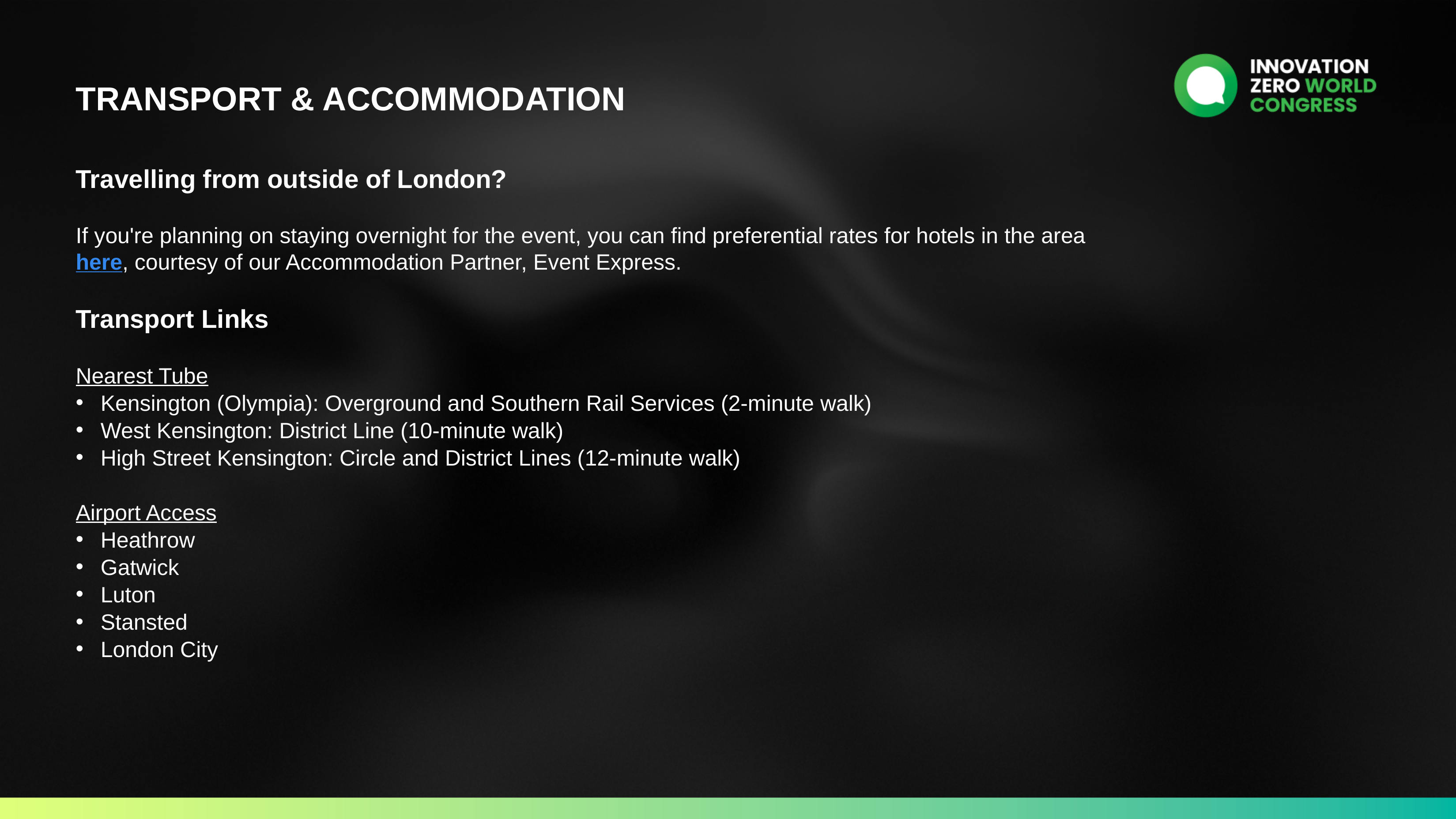

TRANSPORT & ACCOMMODATION
Travelling from outside of London?

If you're planning on staying overnight for the event, you can find preferential rates for hotels in the area here, courtesy of our Accommodation Partner, Event Express.

Transport Links

Nearest Tube
Kensington (Olympia): Overground and Southern Rail Services (2-minute walk)
West Kensington: District Line (10-minute walk)
High Street Kensington: Circle and District Lines (12-minute walk)

Airport Access
Heathrow
Gatwick
Luton
Stansted
London City